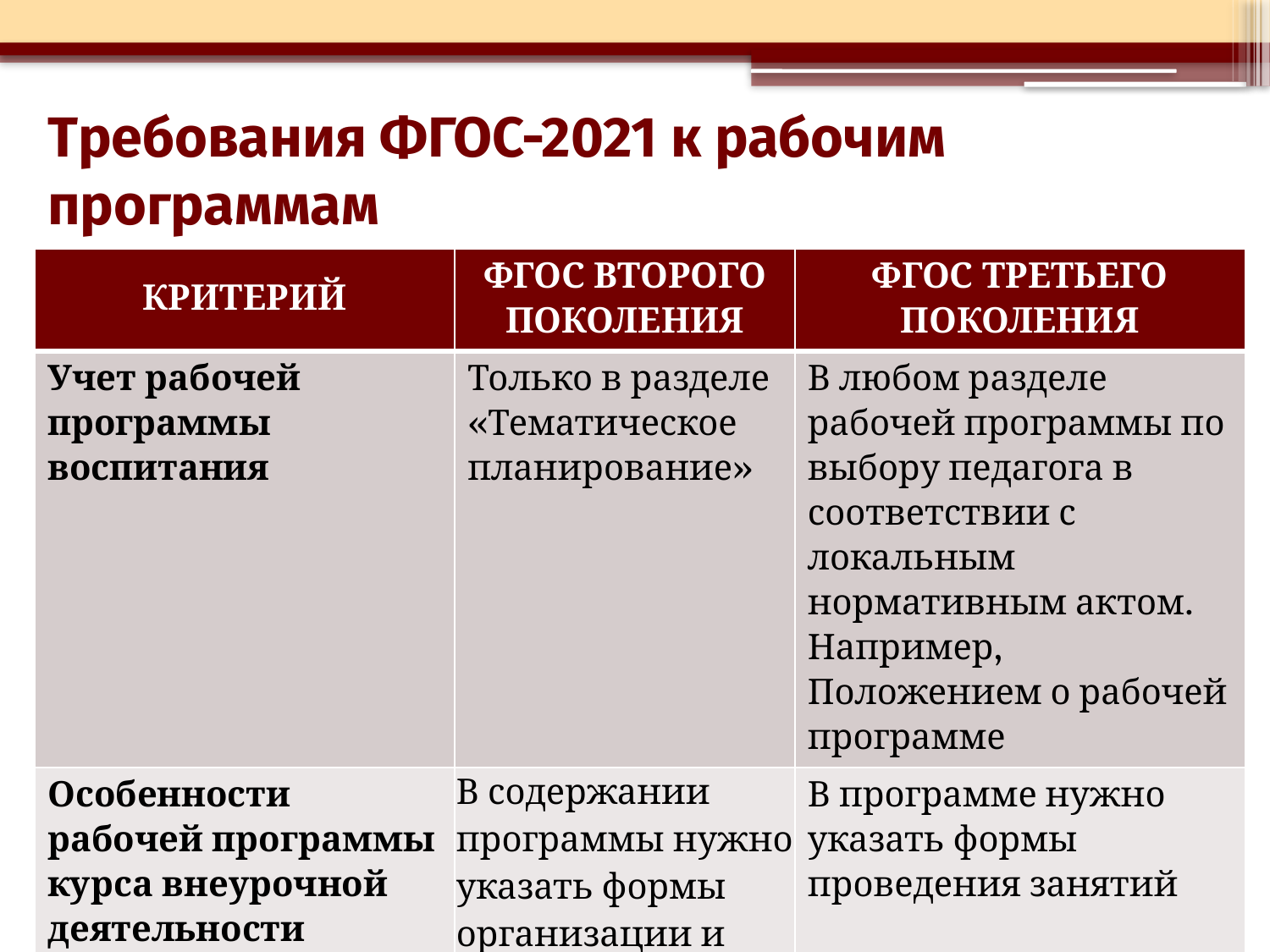

# Требования ФГОС-2021 к рабочим программам
| КРИТЕРИЙ | ФГОС ВТОРОГО ПОКОЛЕНИЯ | ФГОС ТРЕТЬЕГО ПОКОЛЕНИЯ |
| --- | --- | --- |
| Учет рабочей программы воспитания | Только в разделе «Тематическое планирование» | В любом разделе рабочей программы по выбору педагога в соответствии с локальным нормативным актом. Например, Положением о рабочей программе |
| Особенности рабочей программы курса внеурочной деятельности | В содержании программы нужно указать формы организации и виды деятельности | В программе нужно указать формы проведения занятий |